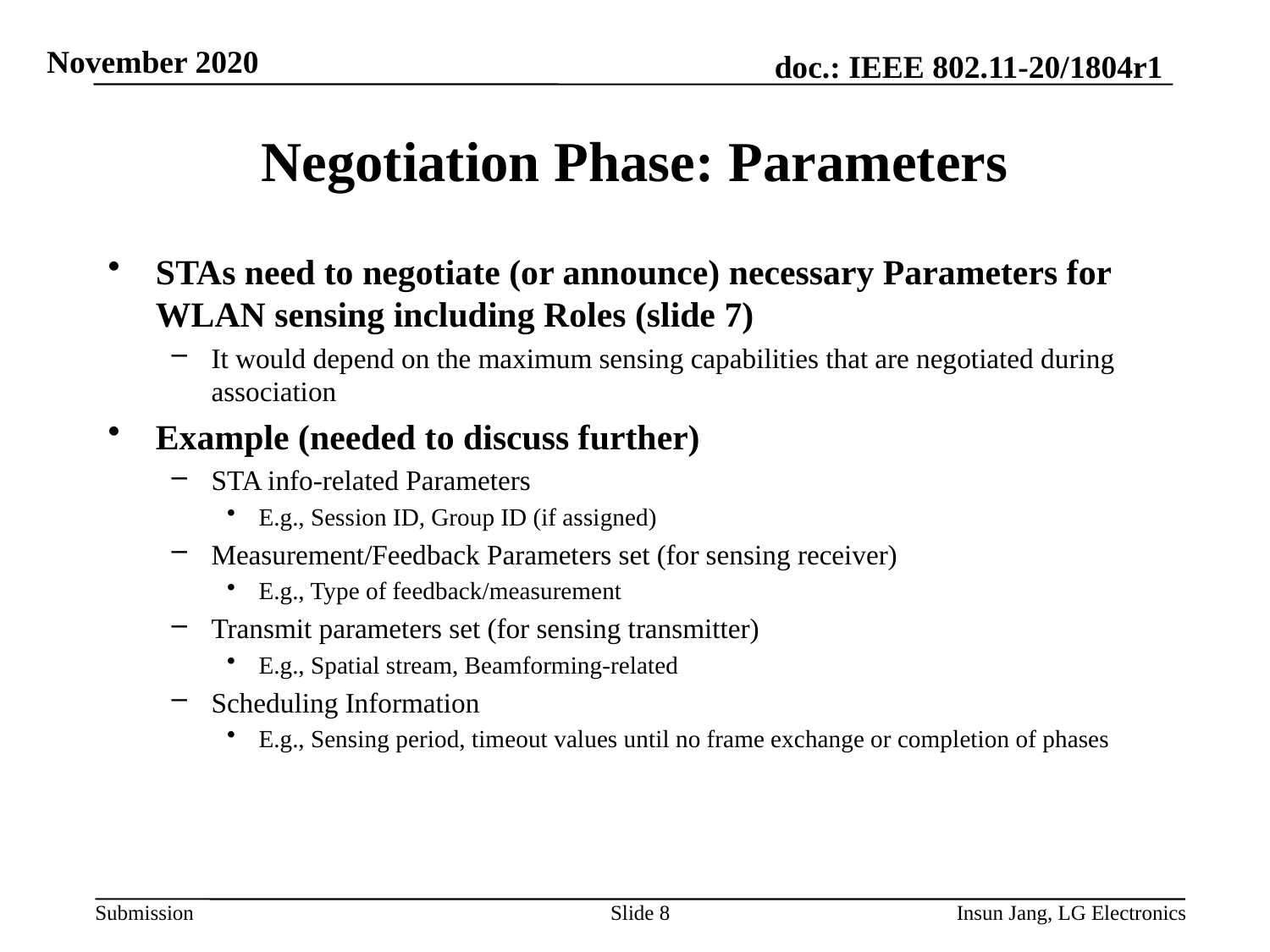

# Negotiation Phase: Parameters
STAs need to negotiate (or announce) necessary Parameters for WLAN sensing including Roles (slide 7)
It would depend on the maximum sensing capabilities that are negotiated during association
Example (needed to discuss further)
STA info-related Parameters
E.g., Session ID, Group ID (if assigned)
Measurement/Feedback Parameters set (for sensing receiver)
E.g., Type of feedback/measurement
Transmit parameters set (for sensing transmitter)
E.g., Spatial stream, Beamforming-related
Scheduling Information
E.g., Sensing period, timeout values until no frame exchange or completion of phases

Slide 8
Insun Jang, LG Electronics